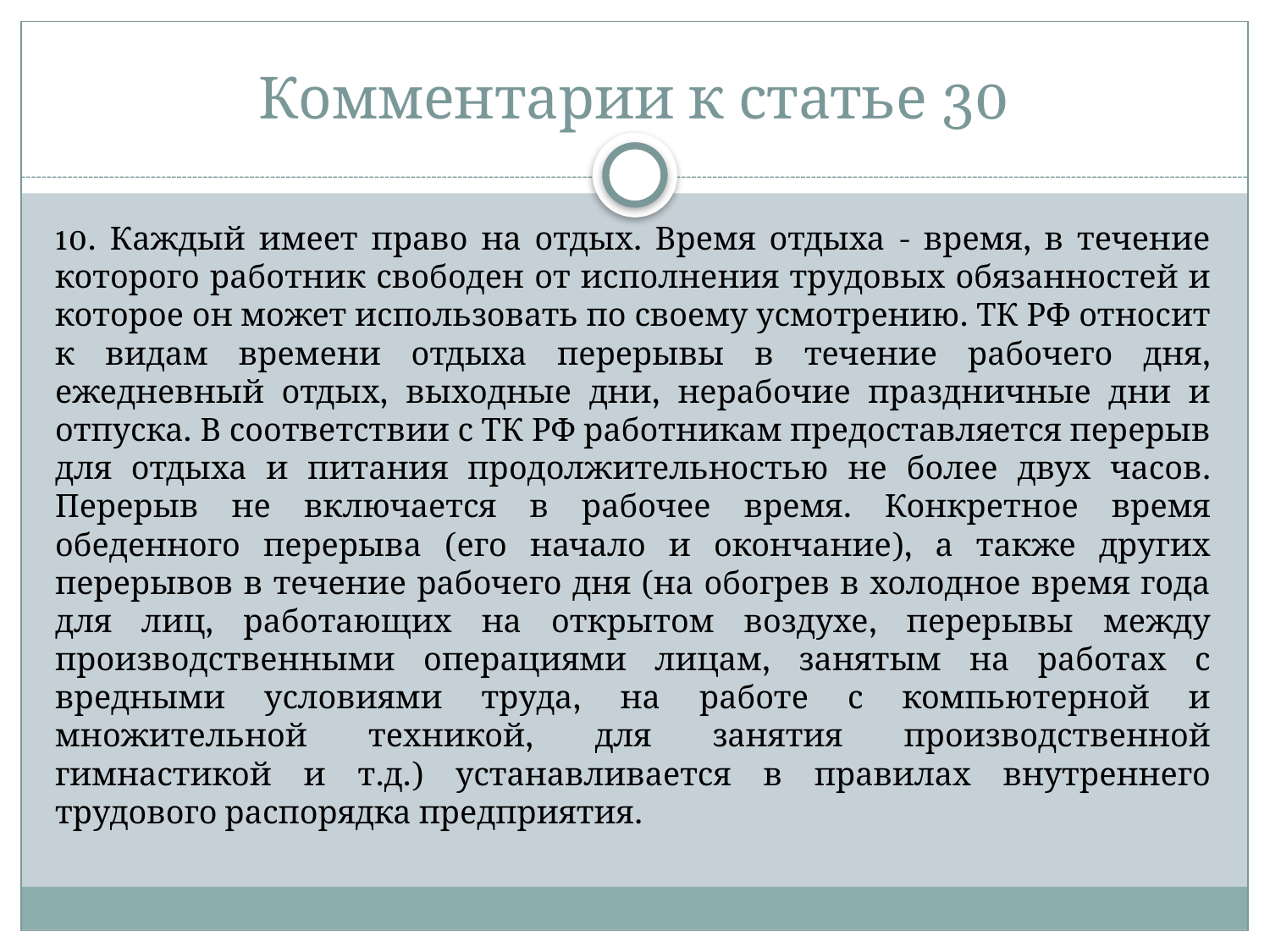

# Комментарии к статье 30
10. Каждый имеет право на отдых. Время отдыха - время, в течение которого работник свободен от исполнения трудовых обязанностей и которое он может использовать по своему усмотрению. ТК РФ относит к видам времени отдыха перерывы в течение рабочего дня, ежедневный отдых, выходные дни, нерабочие праздничные дни и отпуска. В соответствии с ТК РФ работникам предоставляется перерыв для отдыха и питания продолжительностью не более двух часов. Перерыв не включается в рабочее время. Конкретное время обеденного перерыва (его начало и окончание), а также других перерывов в течение рабочего дня (на обогрев в холодное время года для лиц, работающих на открытом воздухе, перерывы между производственными операциями лицам, занятым на работах с вредными условиями труда, на работе с компьютерной и множительной техникой, для занятия производственной гимнастикой и т.д.) устанавливается в правилах внутреннего трудового распорядка предприятия.